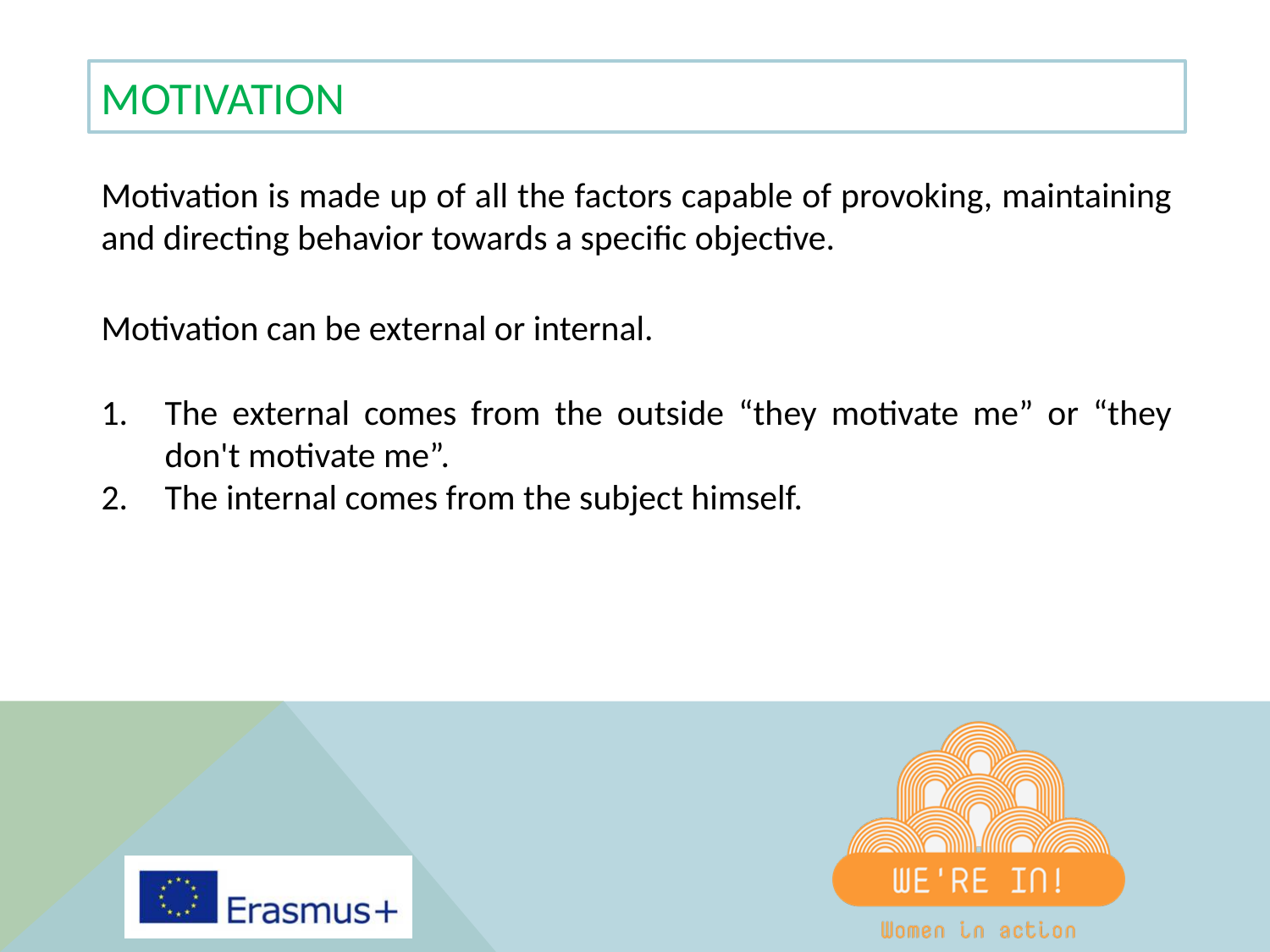

MOTIVATION
Motivation is made up of all the factors capable of provoking, maintaining and directing behavior towards a specific objective.
Motivation can be external or internal.

The external comes from the outside “they motivate me” or “they don't motivate me”.
The internal comes from the subject himself.